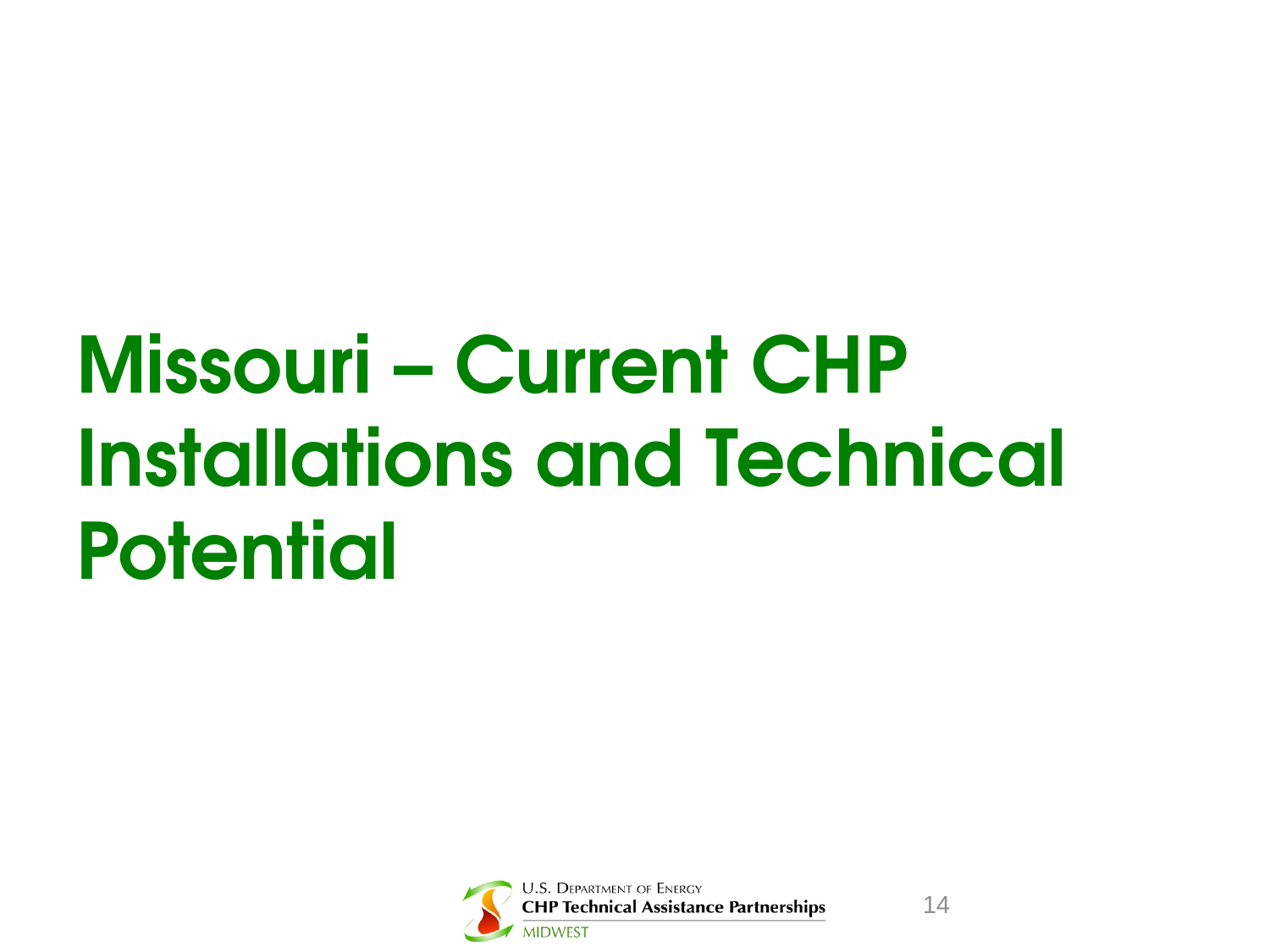

# Missouri – Current CHP Installations and Technical Potential
14